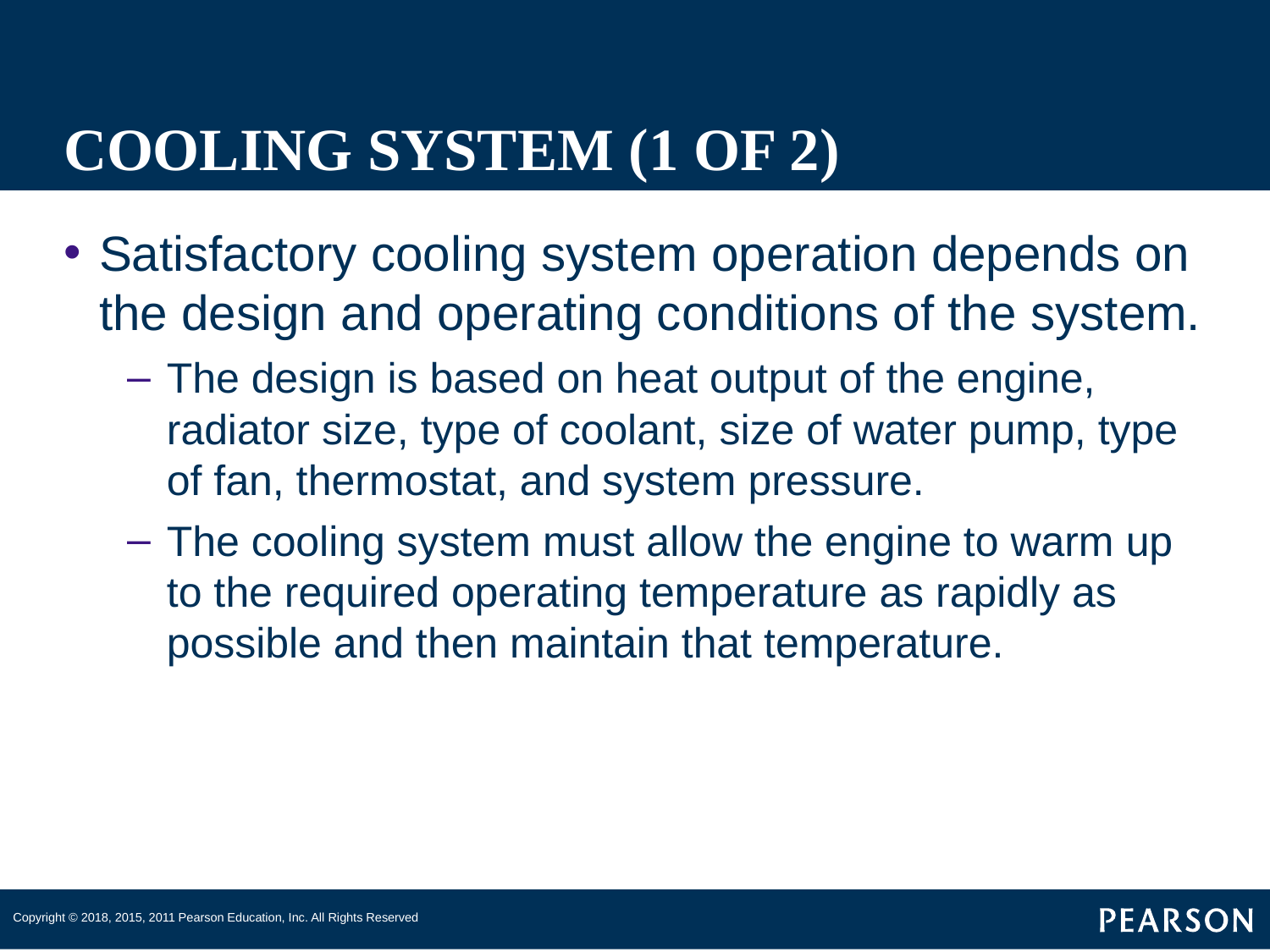

# COOLING SYSTEM (1 OF 2)
Satisfactory cooling system operation depends on the design and operating conditions of the system.
The design is based on heat output of the engine, radiator size, type of coolant, size of water pump, type of fan, thermostat, and system pressure.
The cooling system must allow the engine to warm up to the required operating temperature as rapidly as possible and then maintain that temperature.